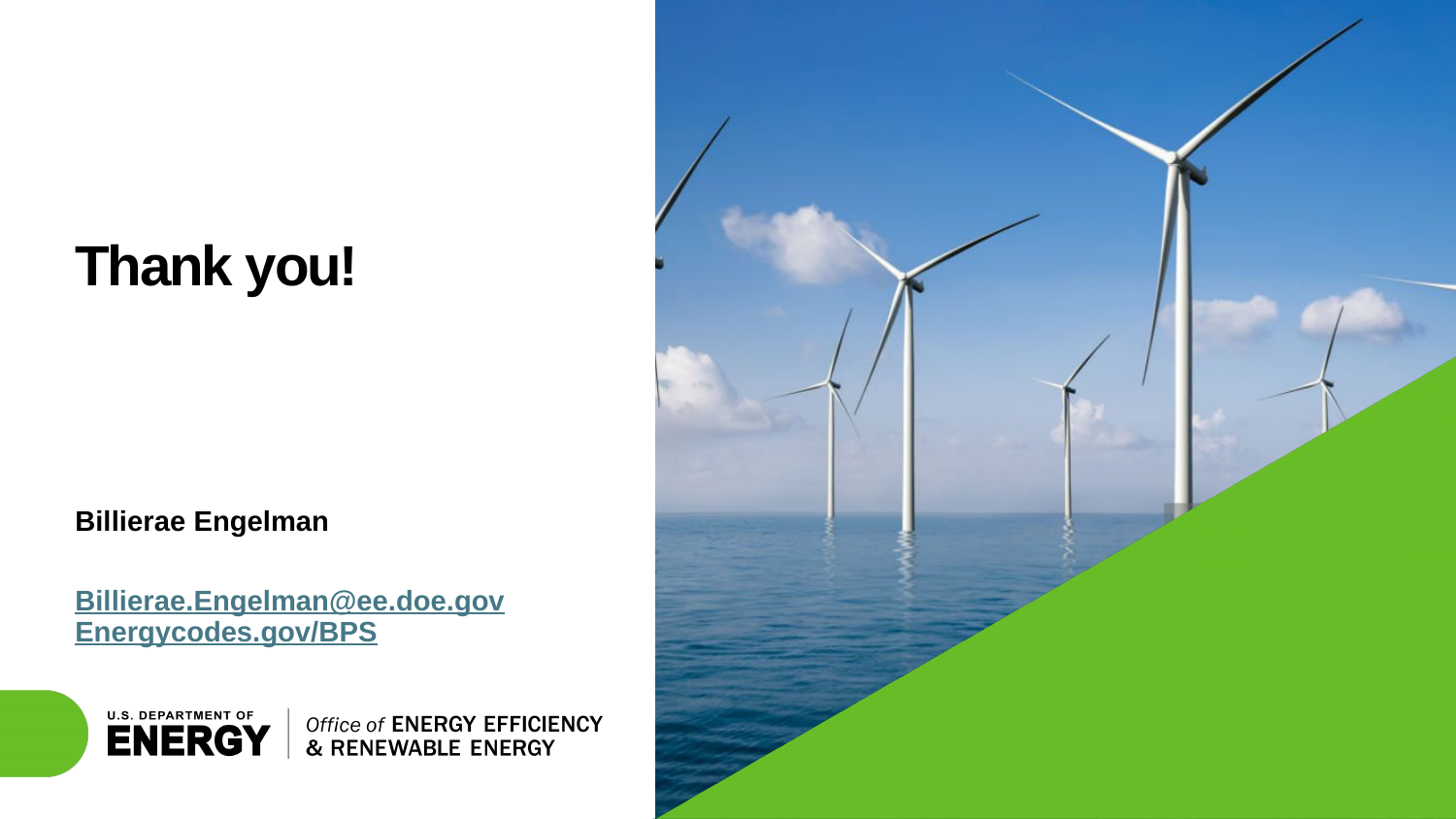

# Thank you!
Billierae Engelman
Billierae.Engelman@ee.doe.gov
Energycodes.gov/BPS